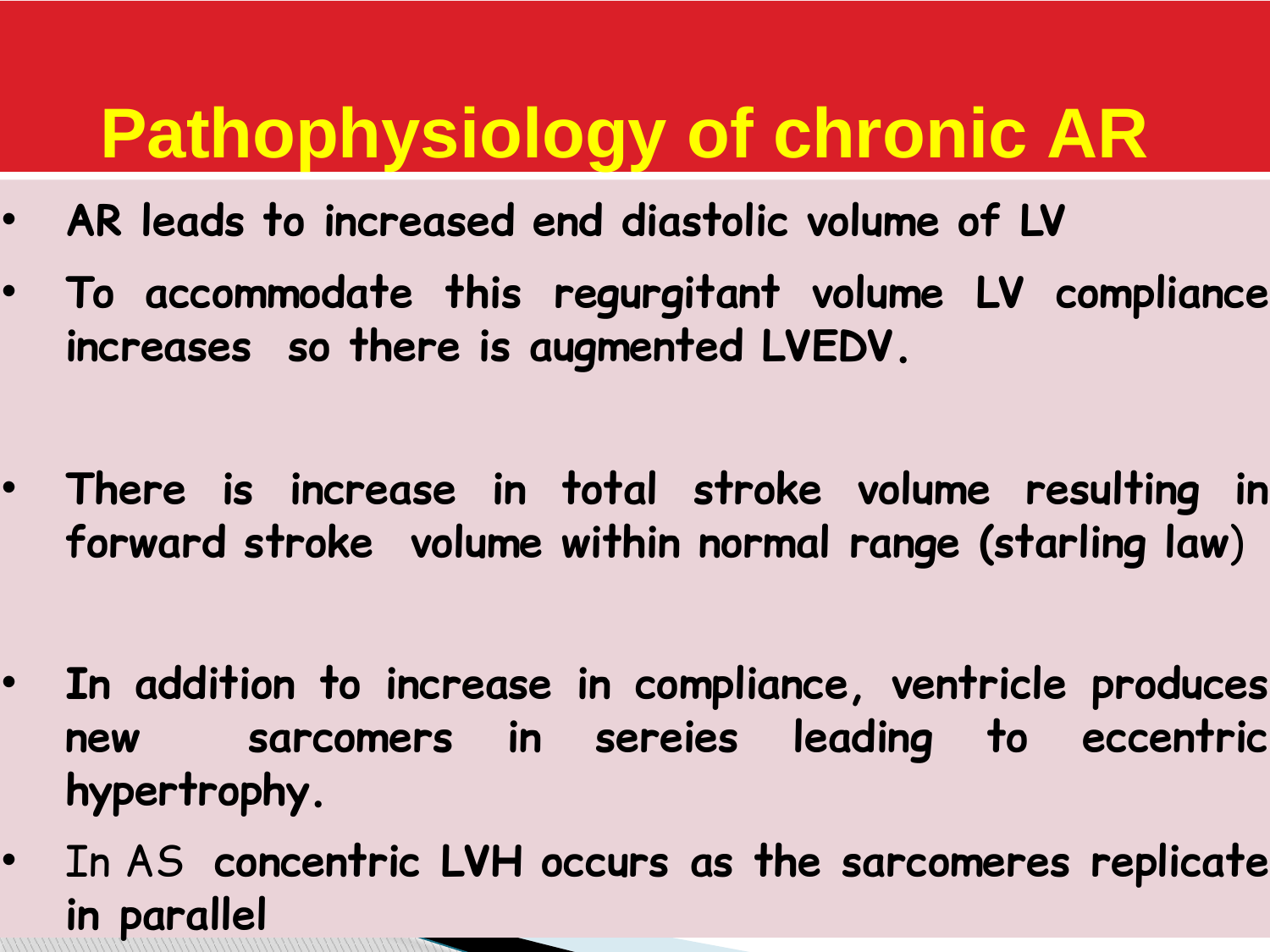

# Pathophysiology of chronic AR
AR leads to increased end diastolic volume of LV
To accommodate this regurgitant volume LV compliance increases  so there is augmented LVEDV.

There is increase in total stroke volume resulting in forward stroke  volume within normal range (starling law)

In addition to increase in compliance, ventricle produces new  sarcomers in sereies leading to eccentric hypertrophy.
In AS  concentric LVH occurs as the sarcomeres replicate in parallel